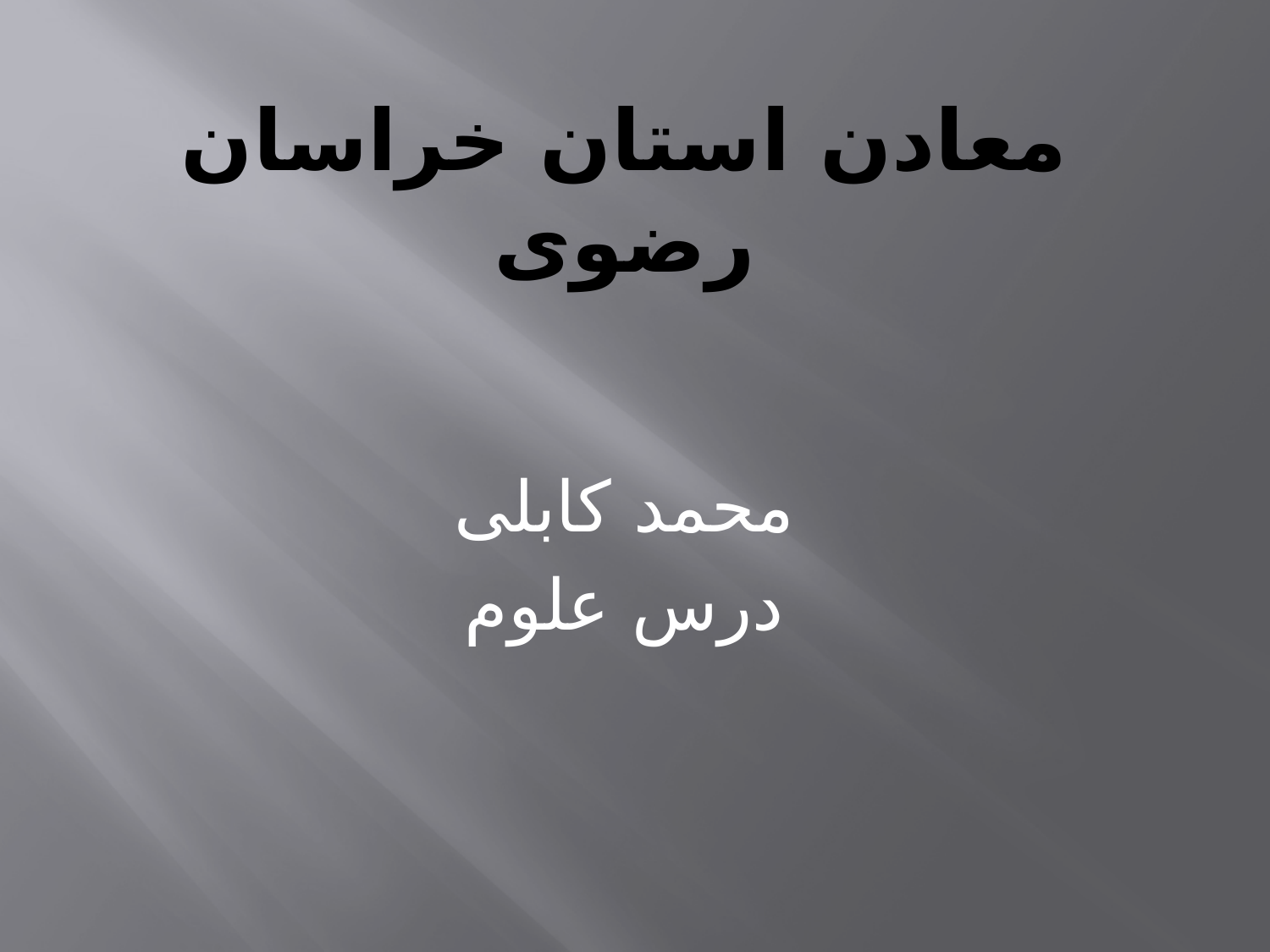

# معادن استان خراسان رضوی
محمد کابلی
درس علوم